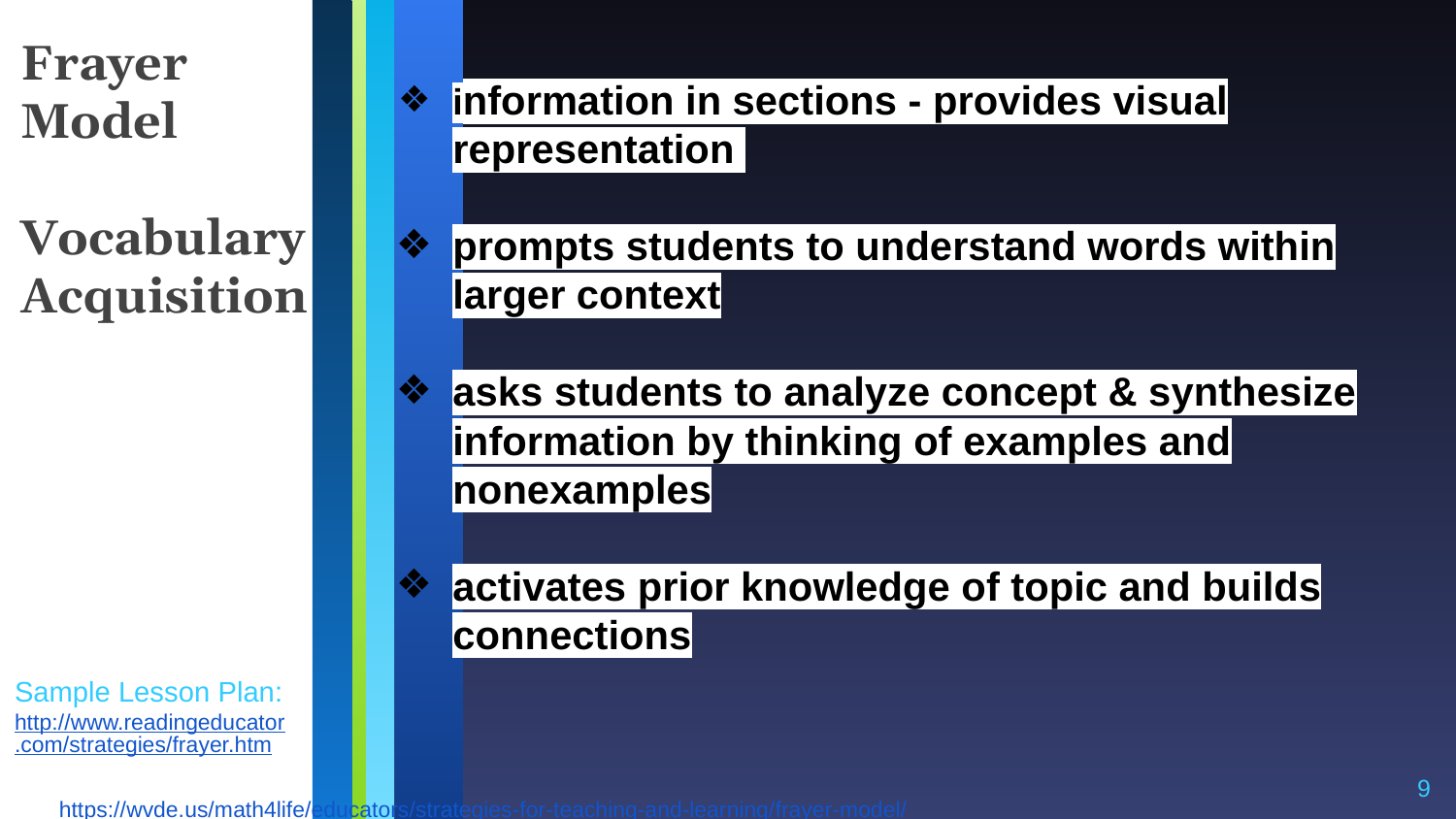

Frayer
Model

Vocabulary Acquisition

information in sections - provides visual representation

prompts students to understand words within larger context

asks students to analyze concept & synthesize information by thinking of examples and nonexamples

activates prior knowledge of topic and builds connections

Sample Lesson Plan: http://www.readingeducator.com/strategies/frayer.htm
9
https://wvde.us/math4life/educators/strategies-for-teaching-and-learning/frayer-model/